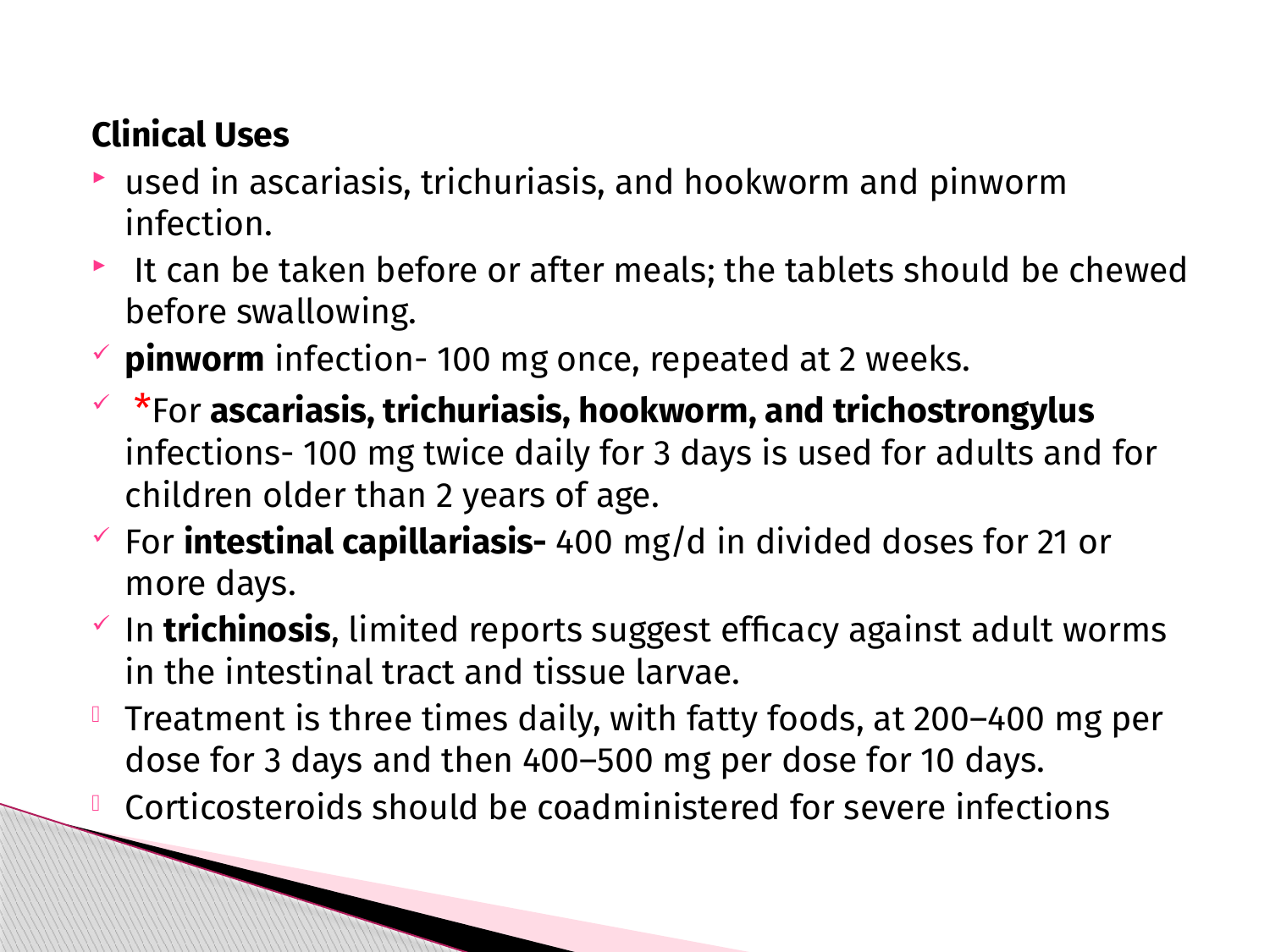

Clinical Uses
used in ascariasis, trichuriasis, and hookworm and pinworm infection.
 It can be taken before or after meals; the tablets should be chewed before swallowing.
pinworm infection- 100 mg once, repeated at 2 weeks.
 *For ascariasis, trichuriasis, hookworm, and trichostrongylus infections- 100 mg twice daily for 3 days is used for adults and for children older than 2 years of age.
For intestinal capillariasis- 400 mg/d in divided doses for 21 or more days.
In trichinosis, limited reports suggest efficacy against adult worms in the intestinal tract and tissue larvae.
Treatment is three times daily, with fatty foods, at 200–400 mg per dose for 3 days and then 400–500 mg per dose for 10 days.
Corticosteroids should be coadministered for severe infections